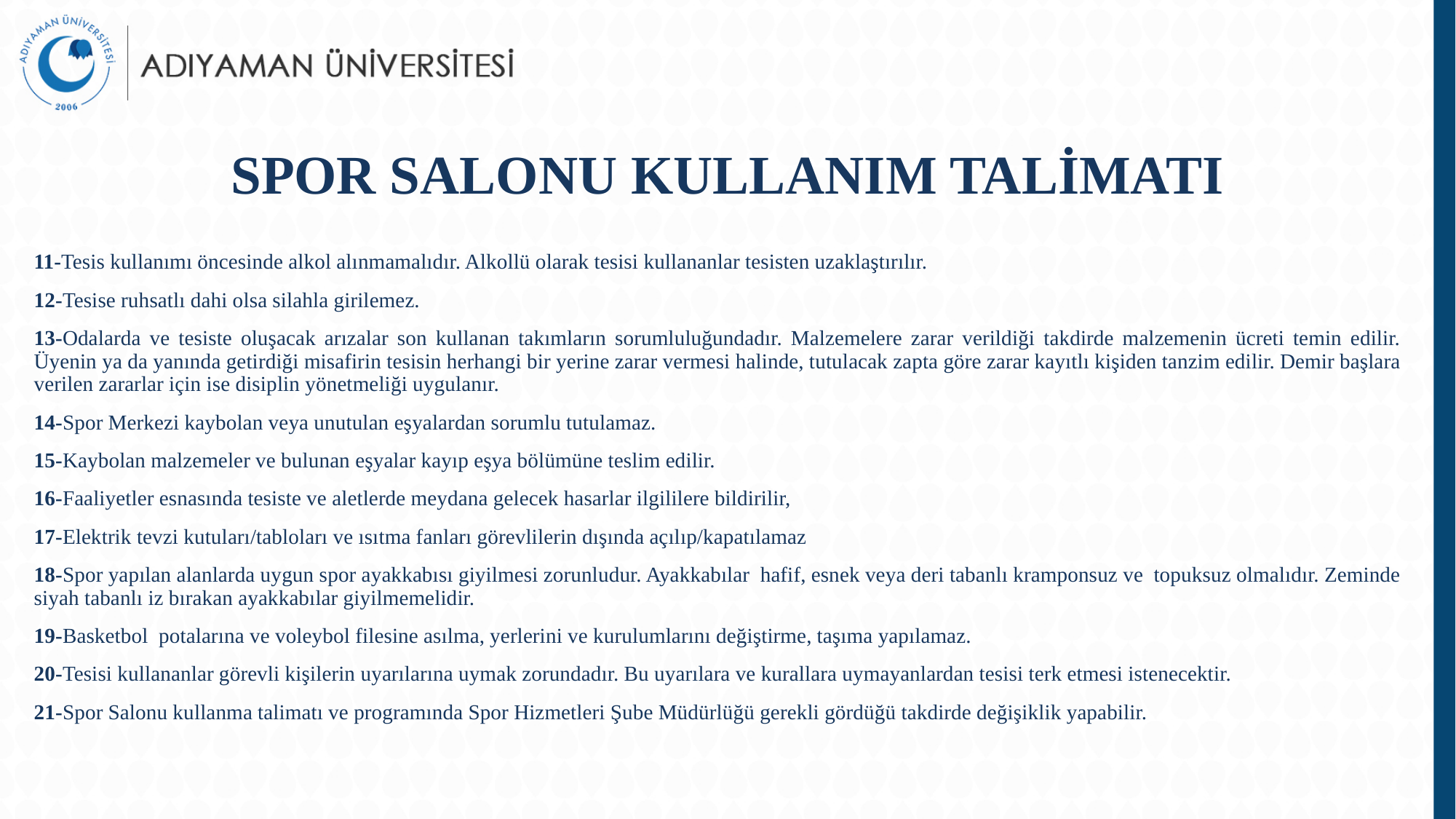

# SPOR SALONU KULLANIM TALİMATI
11-Tesis kullanımı öncesinde alkol alınmamalıdır. Alkollü olarak tesisi kullananlar tesisten uzaklaştırılır.
12-Tesise ruhsatlı dahi olsa silahla girilemez.
13-Odalarda ve tesiste oluşacak arızalar son kullanan takımların sorumluluğundadır. Malzemelere zarar verildiği takdirde malzemenin ücreti temin edilir. Üyenin ya da yanında getirdiği misafirin tesisin herhangi bir yerine zarar vermesi halinde, tutulacak zapta göre zarar kayıtlı kişiden tanzim edilir. Demir başlara verilen zararlar için ise disiplin yönetmeliği uygulanır.
14-Spor Merkezi kaybolan veya unutulan eşyalardan sorumlu tutulamaz.
15-Kaybolan malzemeler ve bulunan eşyalar kayıp eşya bölümüne teslim edilir.
16-Faaliyetler esnasında tesiste ve aletlerde meydana gelecek hasarlar ilgililere bildirilir,
17-Elektrik tevzi kutuları/tabloları ve ısıtma fanları görevlilerin dışında açılıp/kapatılamaz
18-Spor yapılan alanlarda uygun spor ayakkabısı giyilmesi zorunludur. Ayakkabılar  hafif, esnek veya deri tabanlı kramponsuz ve  topuksuz olmalıdır. Zeminde siyah tabanlı iz bırakan ayakkabılar giyilmemelidir.
19-Basketbol  potalarına ve voleybol filesine asılma, yerlerini ve kurulumlarını değiştirme, taşıma yapılamaz.
20-Tesisi kullananlar görevli kişilerin uyarılarına uymak zorundadır. Bu uyarılara ve kurallara uymayanlardan tesisi terk etmesi istenecektir.
21-Spor Salonu kullanma talimatı ve programında Spor Hizmetleri Şube Müdürlüğü gerekli gördüğü takdirde değişiklik yapabilir.